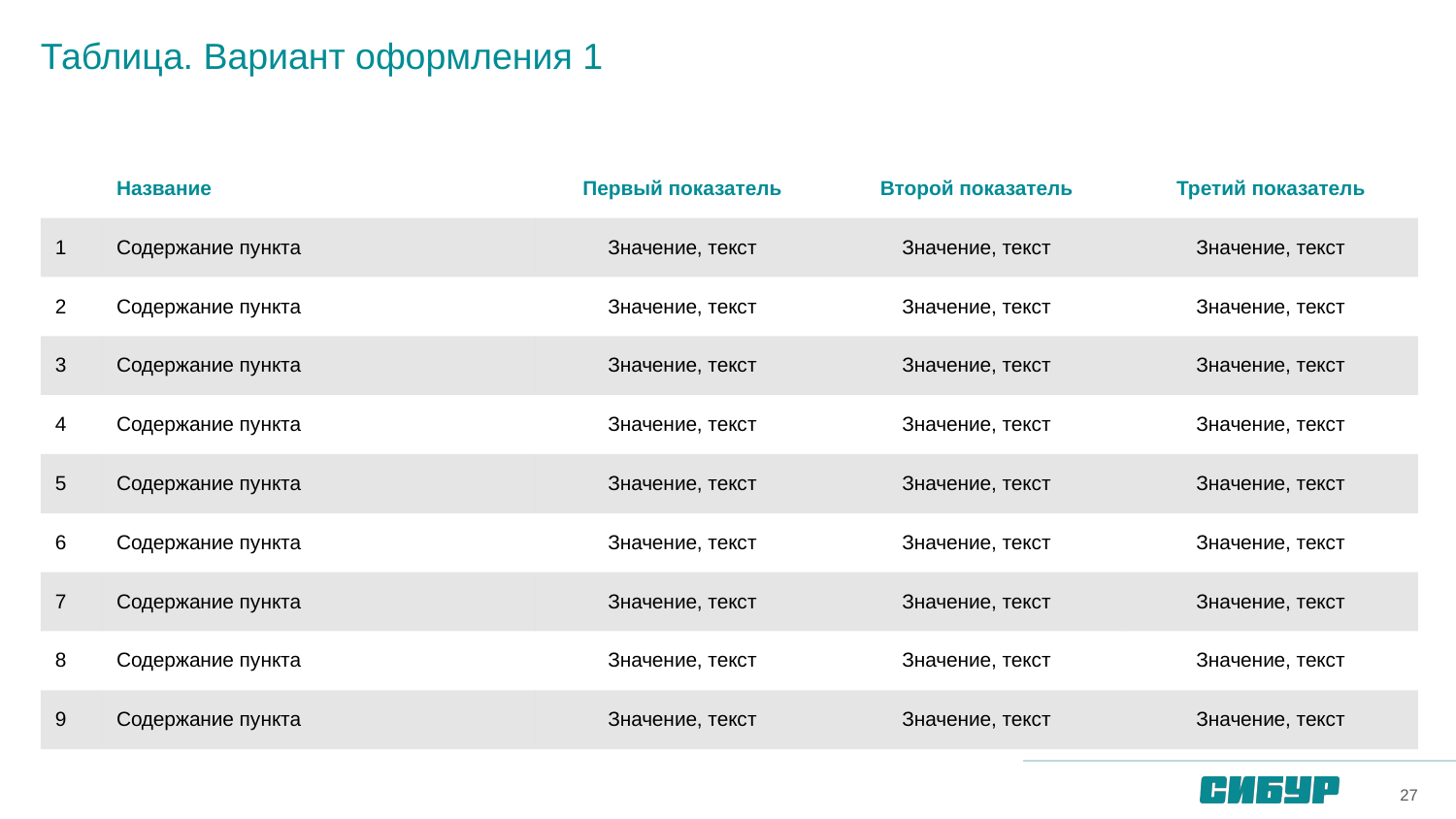

# Таблица. Вариант оформления 1
|  | Название | Первый показатель | Второй показатель | Третий показатель |
| --- | --- | --- | --- | --- |
| 1 | Содержание пункта | Значение, текст | Значение, текст | Значение, текст |
| 2 | Содержание пункта | Значение, текст | Значение, текст | Значение, текст |
| 3 | Содержание пункта | Значение, текст | Значение, текст | Значение, текст |
| 4 | Содержание пункта | Значение, текст | Значение, текст | Значение, текст |
| 5 | Содержание пункта | Значение, текст | Значение, текст | Значение, текст |
| 6 | Содержание пункта | Значение, текст | Значение, текст | Значение, текст |
| 7 | Содержание пункта | Значение, текст | Значение, текст | Значение, текст |
| 8 | Содержание пункта | Значение, текст | Значение, текст | Значение, текст |
| 9 | Содержание пункта | Значение, текст | Значение, текст | Значение, текст |
27